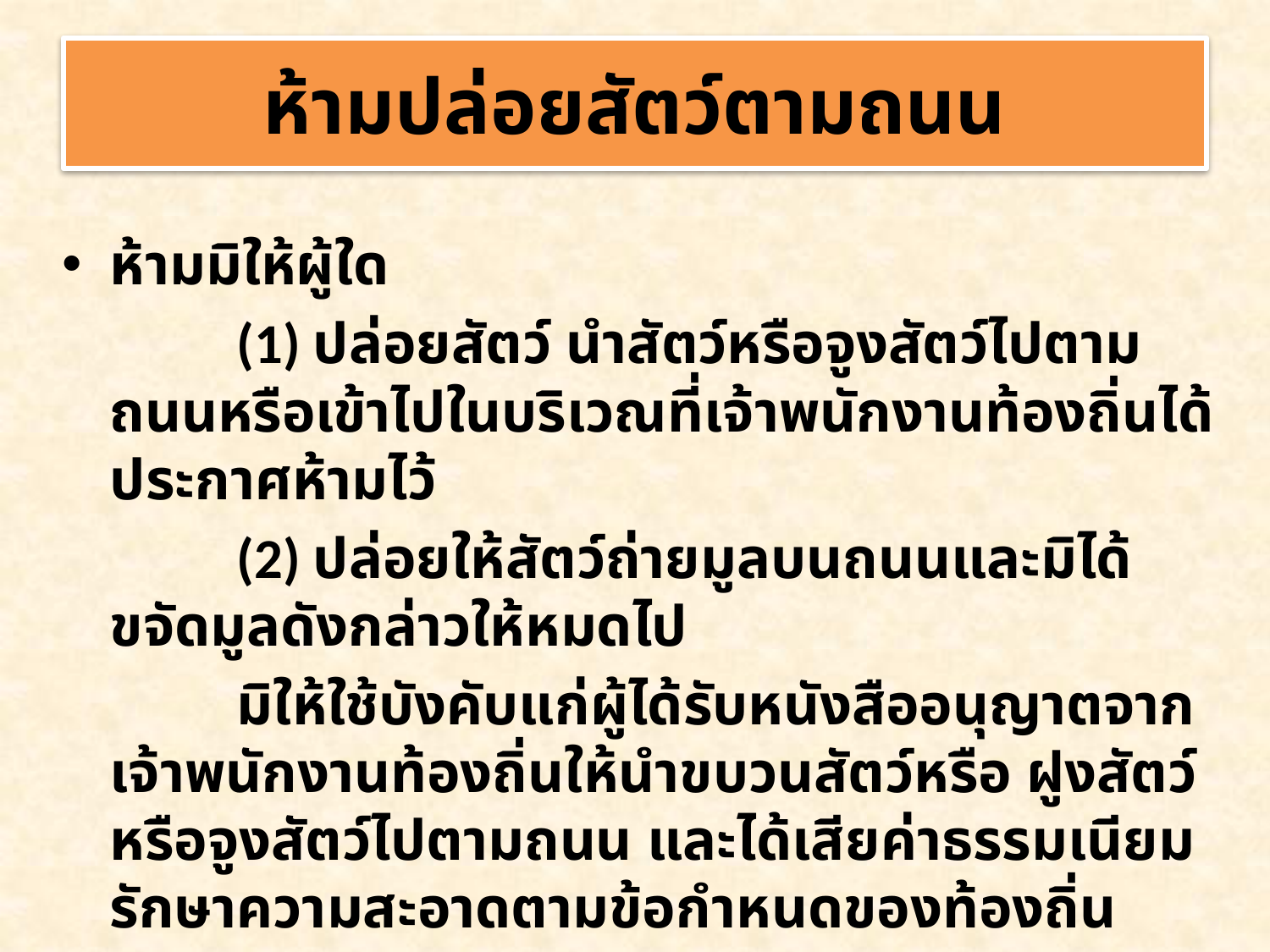

# ห้ามปล่อยสัตว์ตามถนน
ห้ามมิให้ผู้ใด
 	 	(1) ปล่อยสัตว์ นำสัตว์หรือจูงสัตว์ไปตามถนนหรือเข้าไปในบริเวณที่เจ้าพนักงานท้องถิ่นได้ประกาศห้ามไว้
		(2) ปล่อยให้สัตว์ถ่ายมูลบนถนนและมิได้ขจัดมูลดังกล่าวให้หมดไป
		มิให้ใช้บังคับแก่ผู้ได้รับหนังสืออนุญาตจากเจ้าพนักงานท้องถิ่นให้นำขบวนสัตว์หรือ ฝูงสัตว์หรือจูงสัตว์ไปตามถนน และได้เสียค่าธรรมเนียมรักษาความสะอาดตามข้อกำหนดของท้องถิ่น